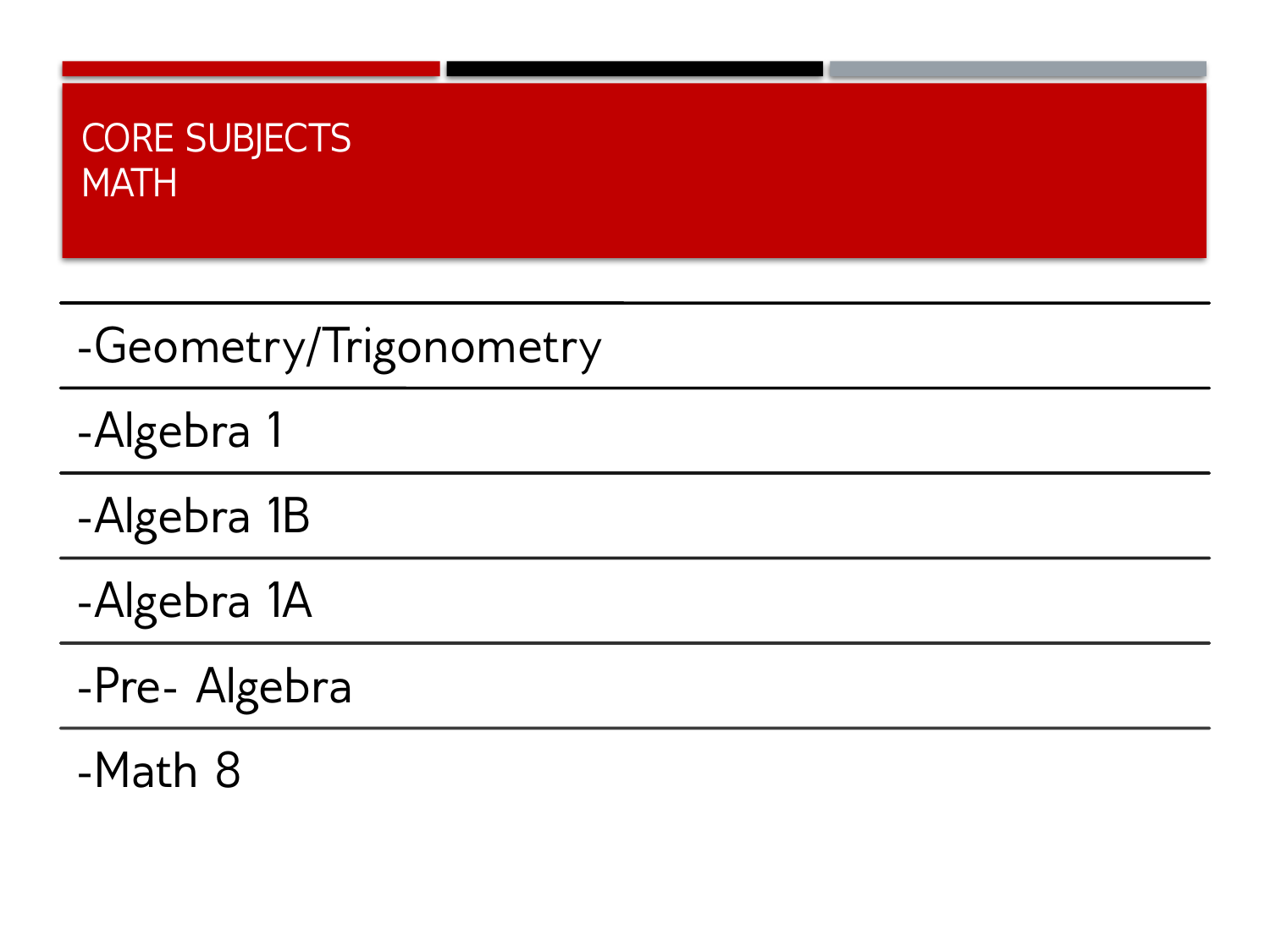

# CoRE SUBJECTS MATH
-Geometry/Trigonometry​
-Algebra 1
-Algebra 1​B
-Algebra 1A​
-Pre- Algebra
-Math 8